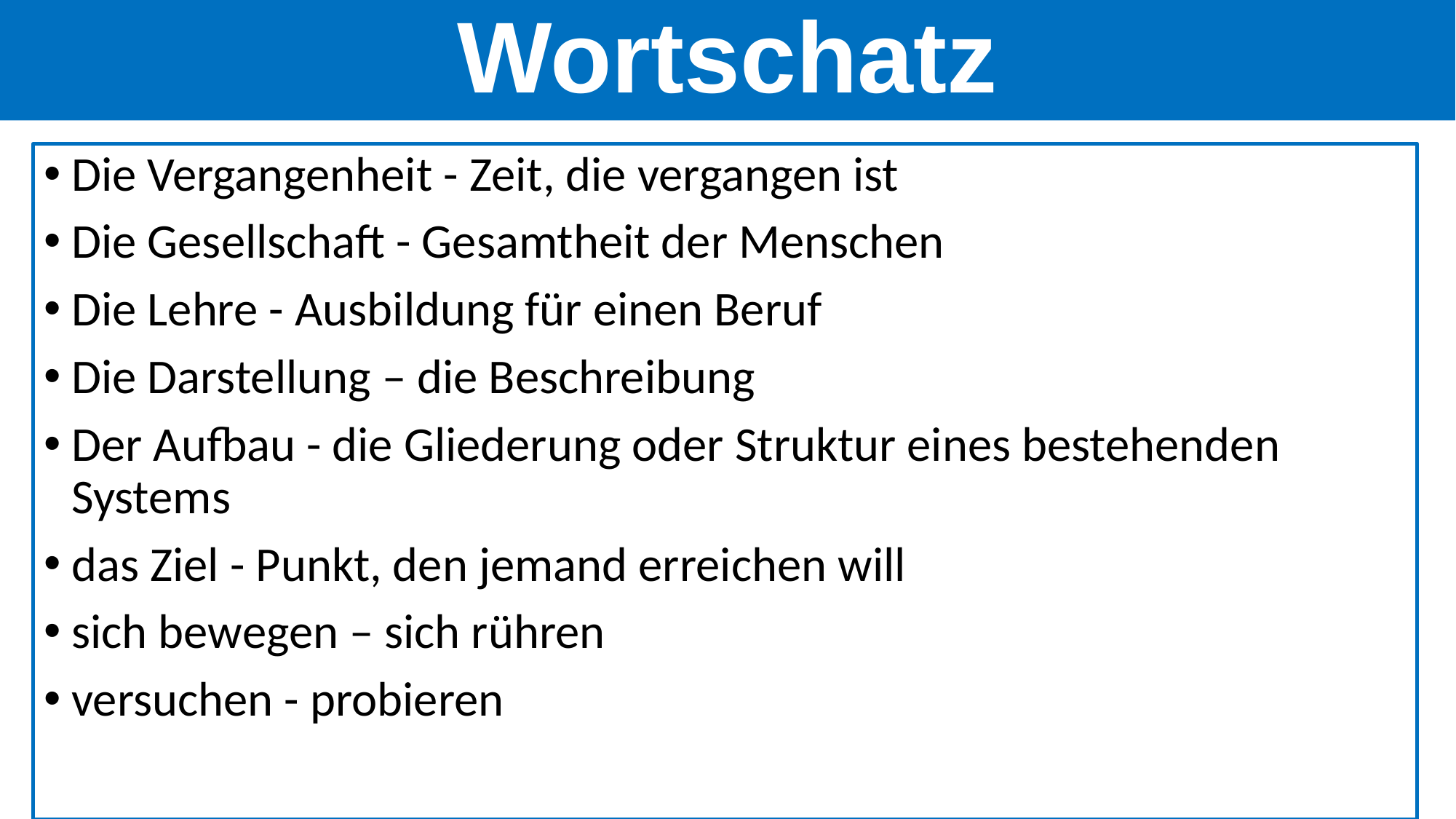

Wortschatz
Die Vergangenheit - Zeit, die vergangen ist
Die Gesellschaft - Gesamtheit der Menschen
Die Lehre - Ausbildung für einen Beruf
Die Darstellung – die Beschreibung
Der Aufbau - die Gliederung oder Struktur eines bestehenden Systems
das Ziel - Punkt, den jemand erreichen will
sich bewegen – sich rühren
versuchen - probieren